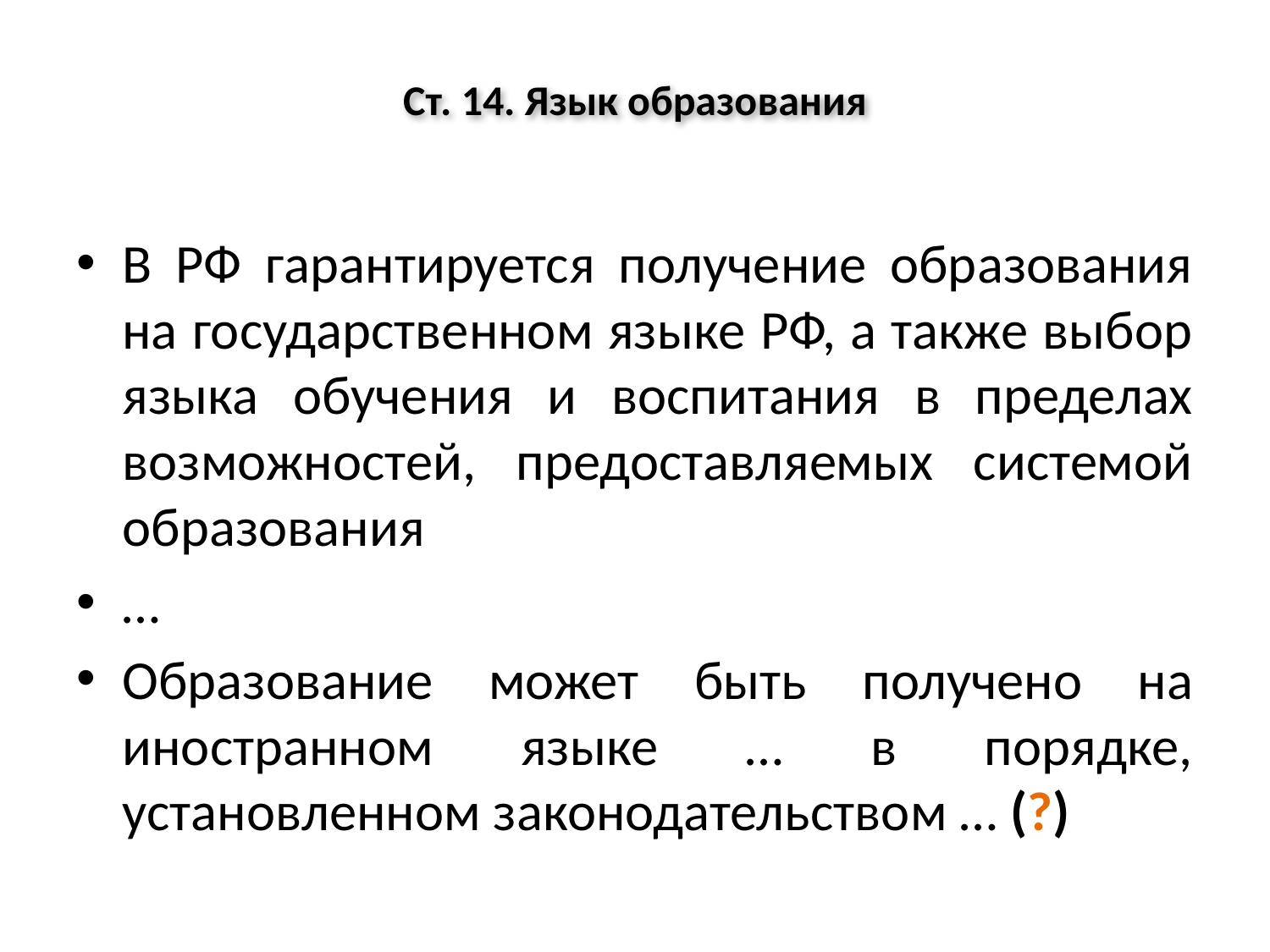

# Ст. 14. Язык образования
В РФ гарантируется получение образования на государственном языке РФ, а также выбор языка обучения и воспитания в пределах возможностей, предоставляемых системой образования
…
Образование может быть получено на иностранном языке … в порядке, установленном законодательством … (?)